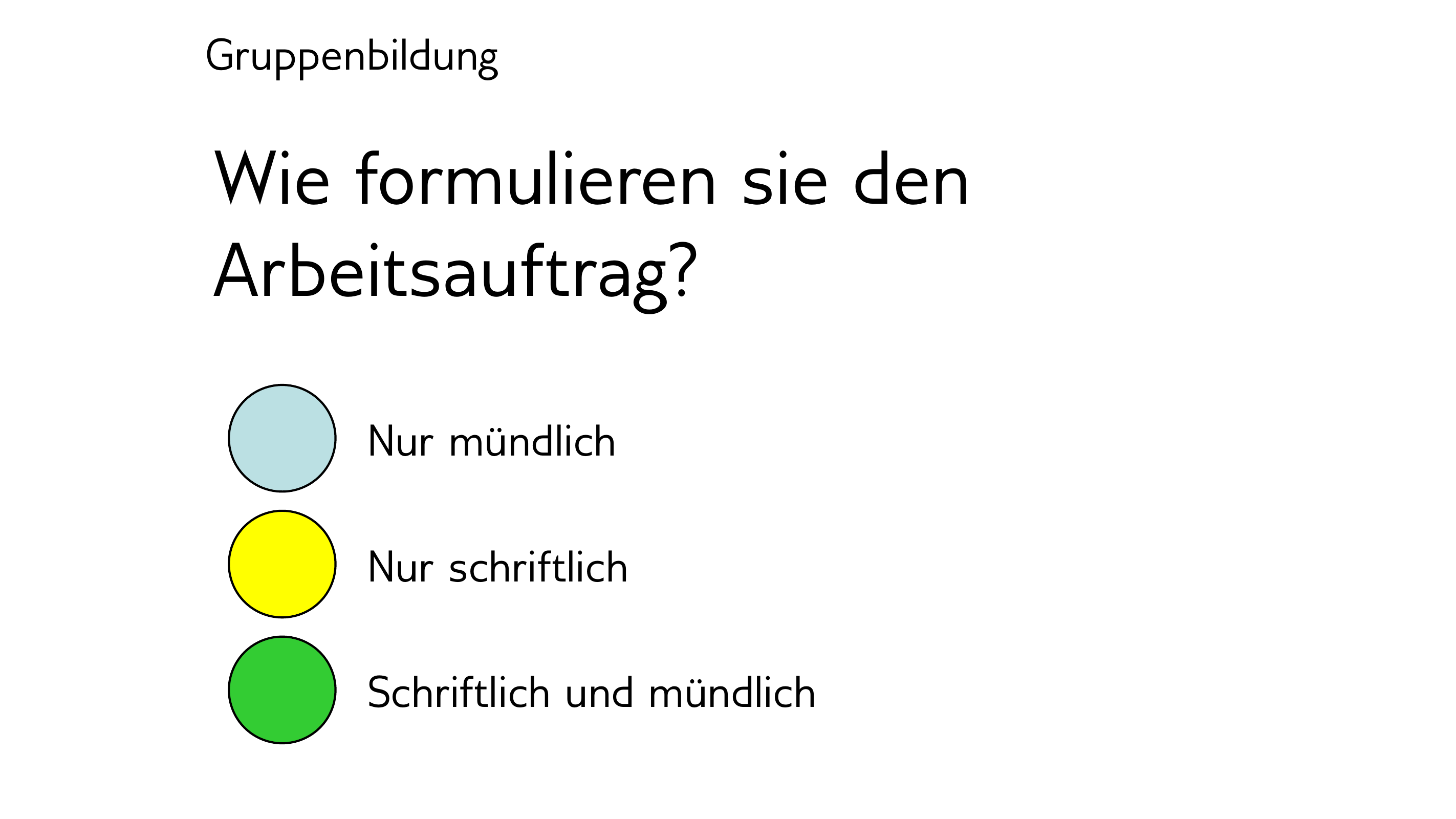

Gruppenbildung
Wie formulieren sie den Arbeitsauftrag?

Nur mündlich

Nur schriftlich

Schriftlich und mündlich